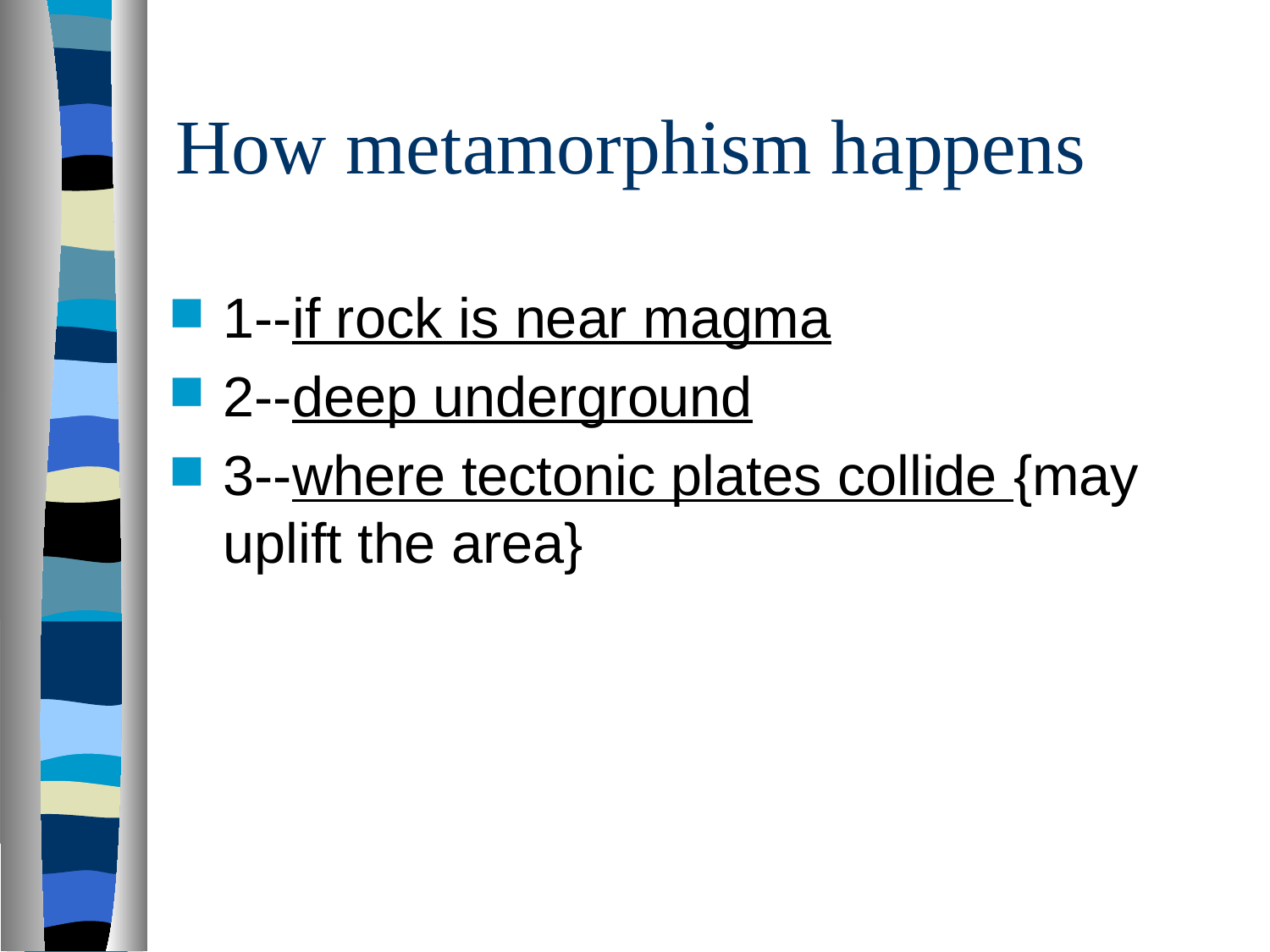

# How metamorphism happens
1--if rock is near magma
2--deep underground
3--where tectonic plates collide {may uplift the area}